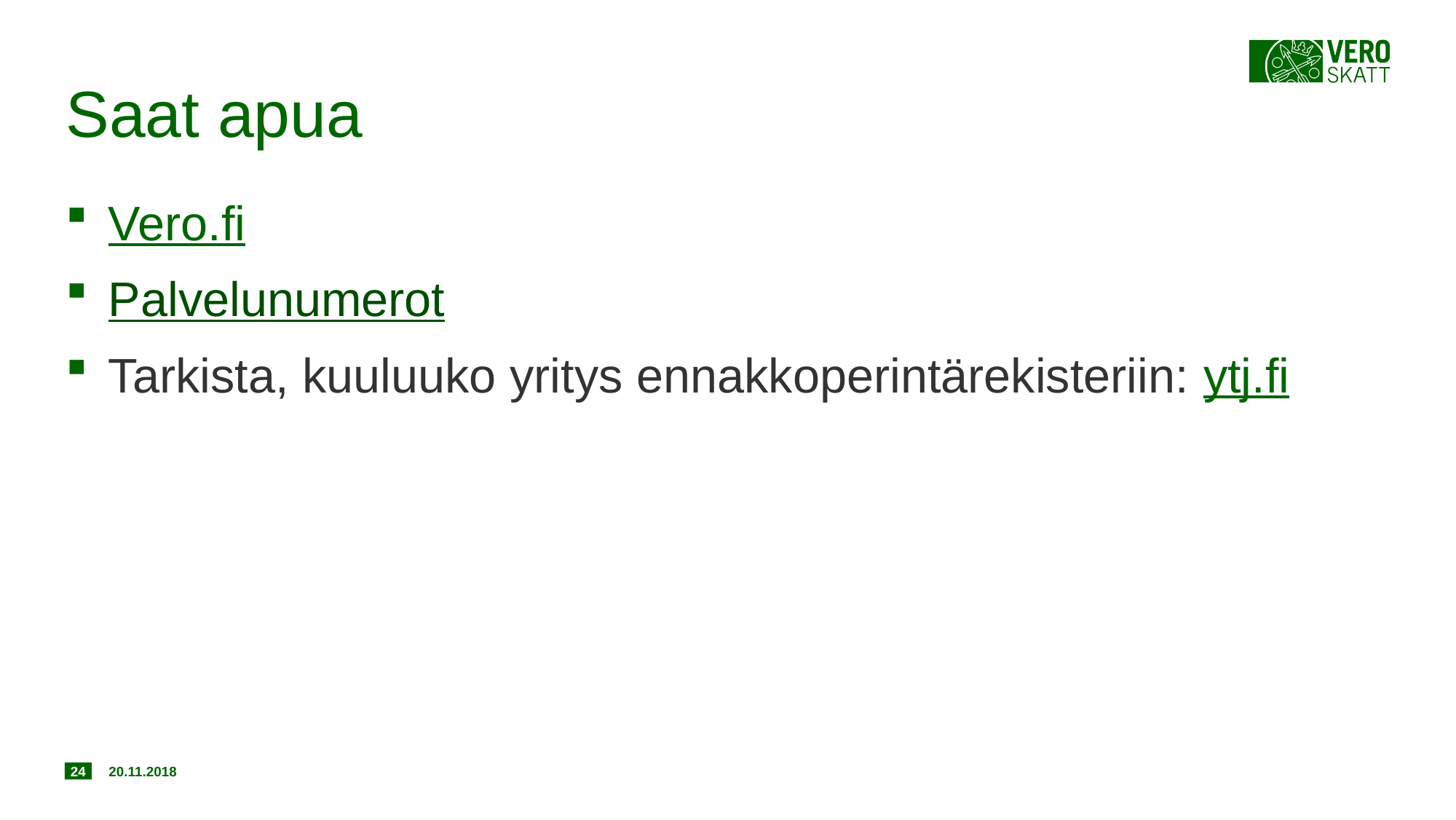

# Saat apua
Vero.fi
Palvelunumerot
Tarkista, kuuluuko yritys ennakkoperintärekisteriin: ytj.fi
24
20.11.2018